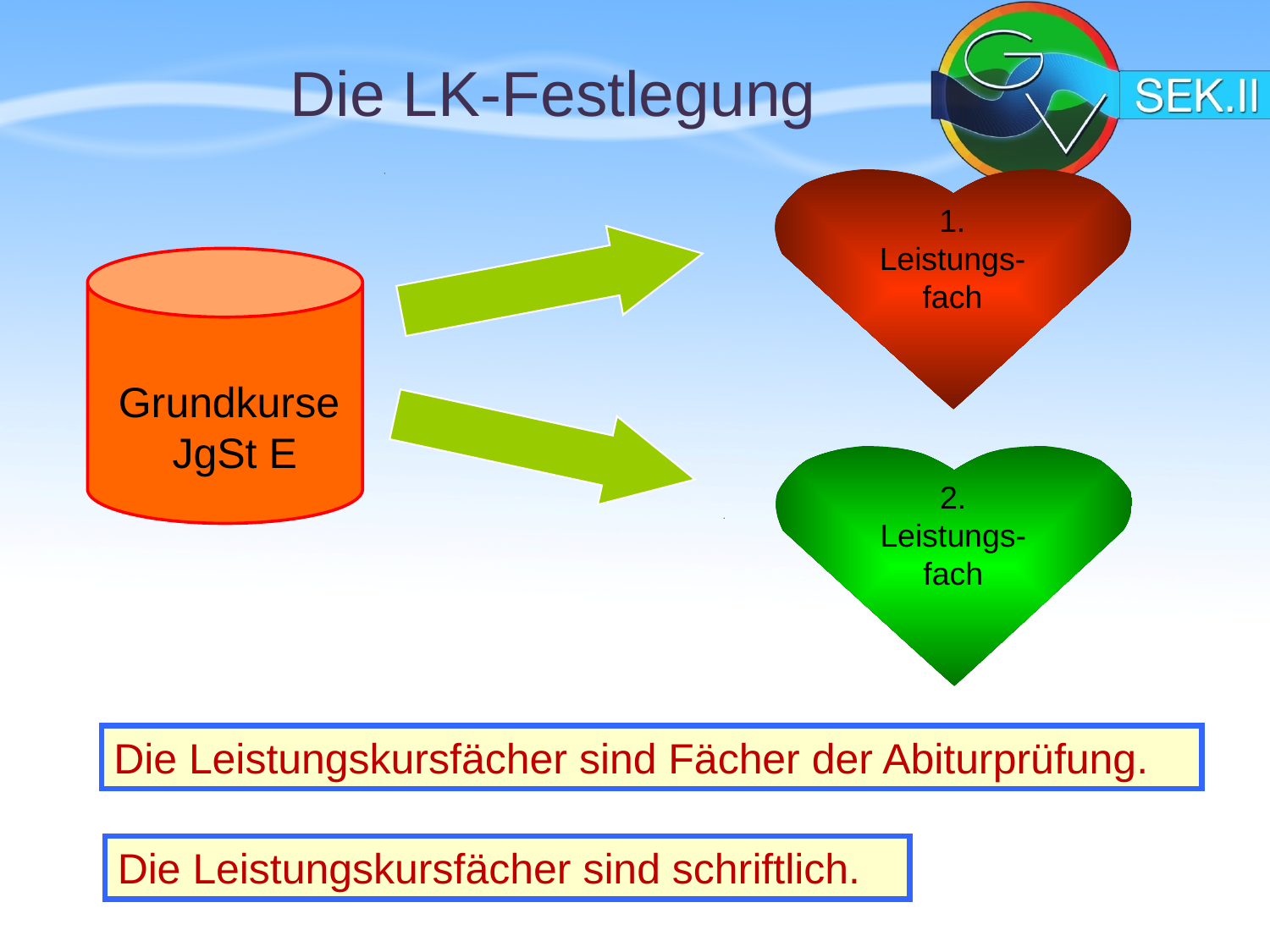

Die LK-Festlegung
1. Leistungs-
fach

Grundkurse
 JgSt E

2. Leistungs-
fach
Die Leistungskursfächer sind Fächer der Abiturprüfung.
Die Leistungskursfächer sind schriftlich.